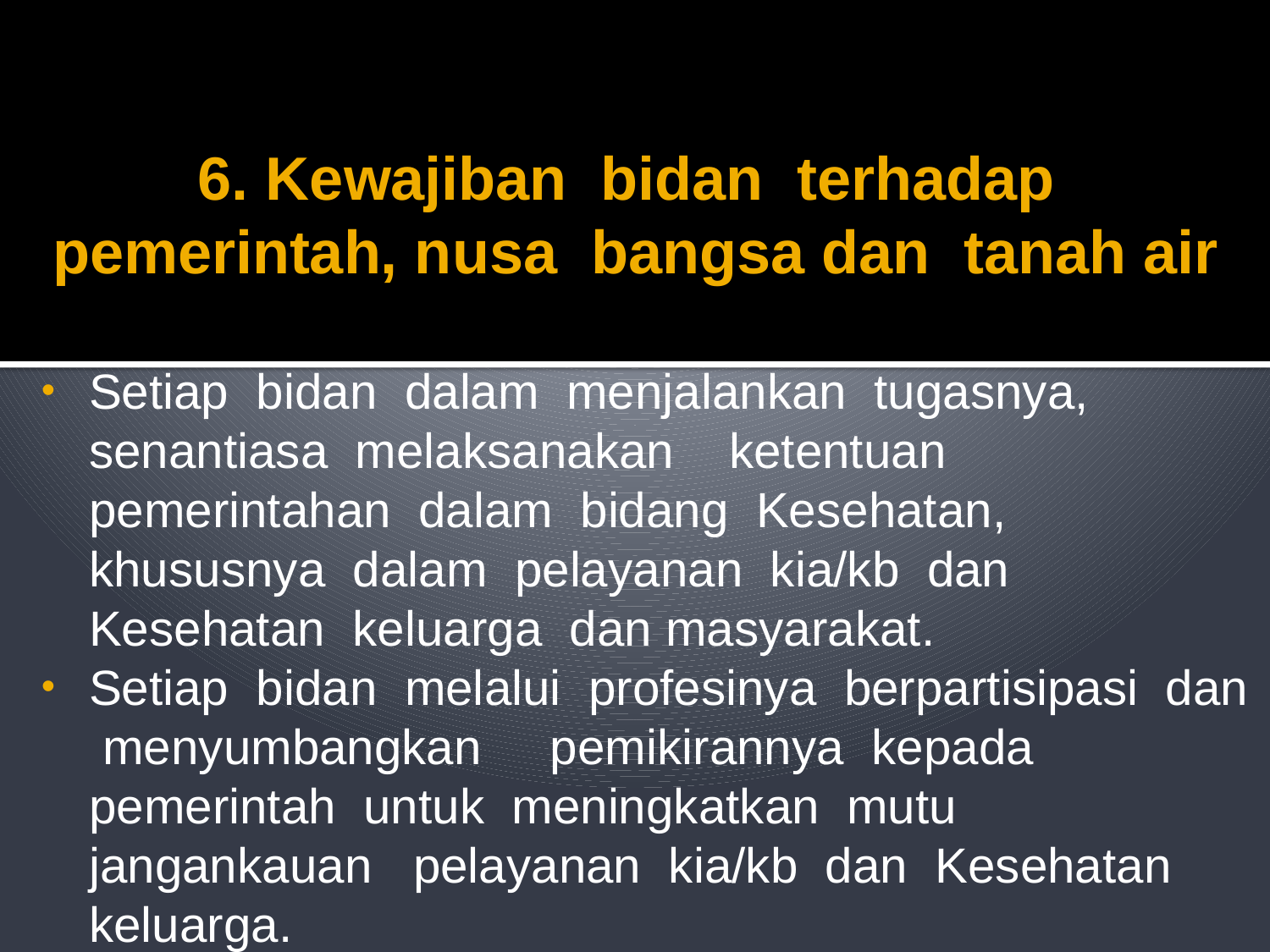

# 6. Kewajiban  bidan  terhadap  pemerintah, nusa  bangsa dan  tanah air
Setiap  bidan  dalam  menjalankan  tugasnya,  senantiasa  melaksanakan    ketentuan  pemerintahan  dalam  bidang  Kesehatan,  khususnya  dalam  pelayanan  kia/kb  dan  Kesehatan  keluarga  dan masyarakat.
Setiap  bidan  melalui  profesinya  berpartisipasi  dan  menyumbangkan     pemikirannya  kepada  pemerintah  untuk  meningkatkan  mutu  jangankauan   pelayanan  kia/kb  dan  Kesehatan  keluarga.